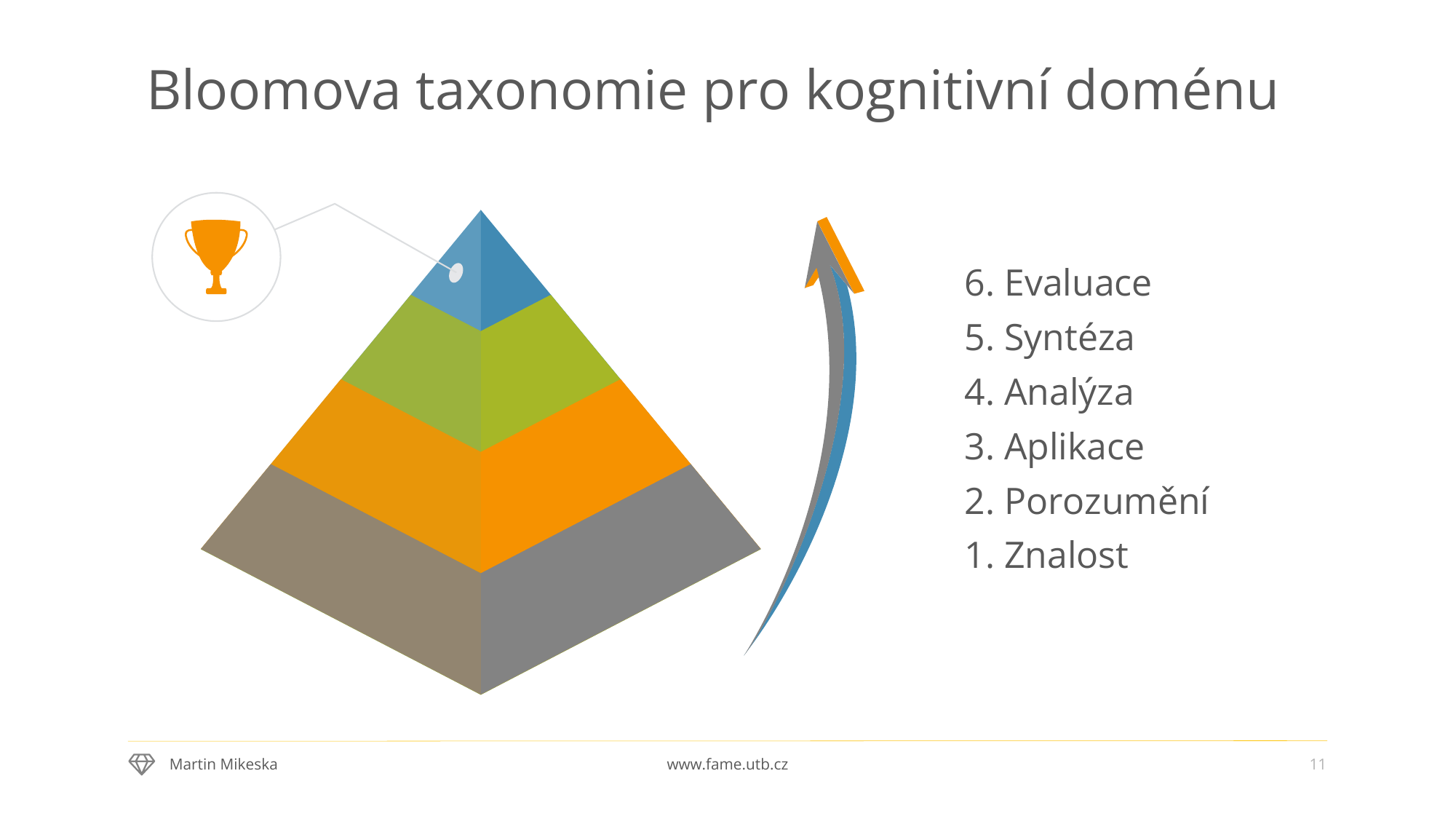

# Bloomova taxonomie pro kognitivní doménu
6. Evaluace
5. Syntéza
4. Analýza
3. Aplikace
2. Porozumění
1. Znalost

11